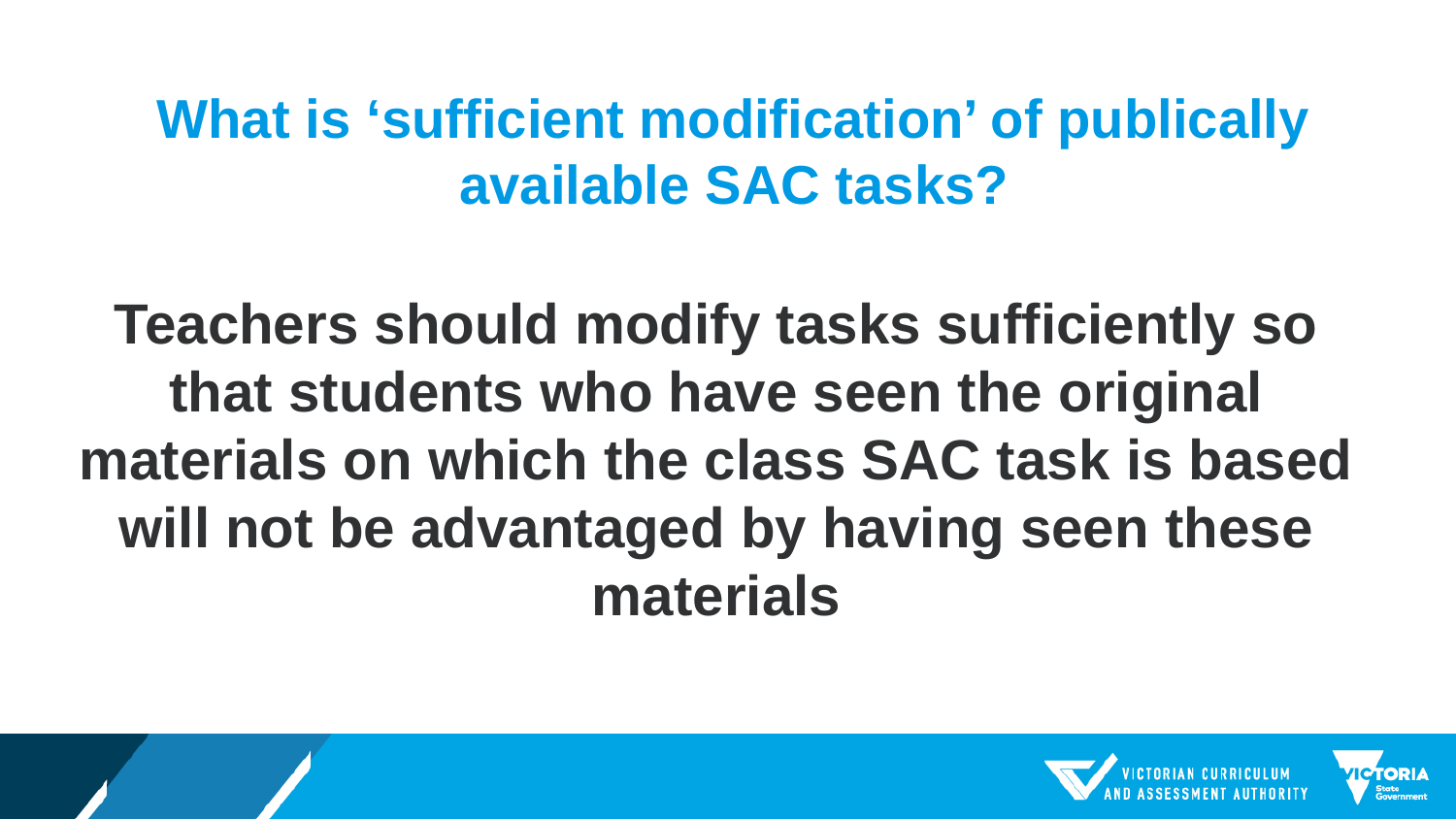

# What is ‘sufficient modification’ of publically available SAC tasks?
Teachers should modify tasks sufficiently so that students who have seen the original materials on which the class SAC task is based will not be advantaged by having seen these materials